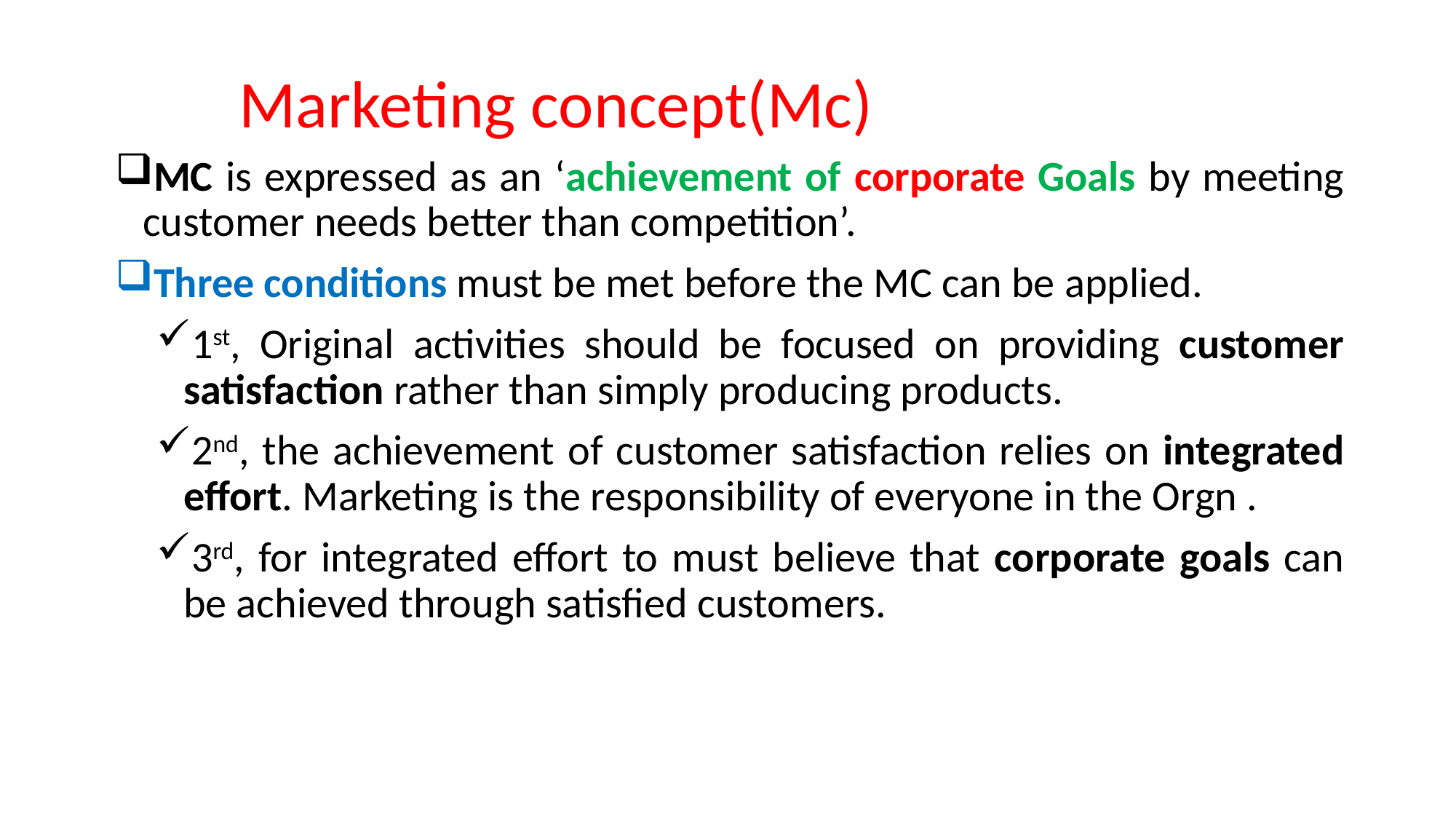

# Marketing concept(Mc)
MC is expressed as an ‘achievement of corporate Goals by meeting customer needs better than competition’.
Three conditions must be met before the MC can be applied.
1st, Original activities should be focused on providing customer satisfaction rather than simply producing products.
2nd, the achievement of customer satisfaction relies on integrated effort. Marketing is the responsibility of everyone in the Orgn .
3rd, for integrated effort to must believe that corporate goals can be achieved through satisfied customers.